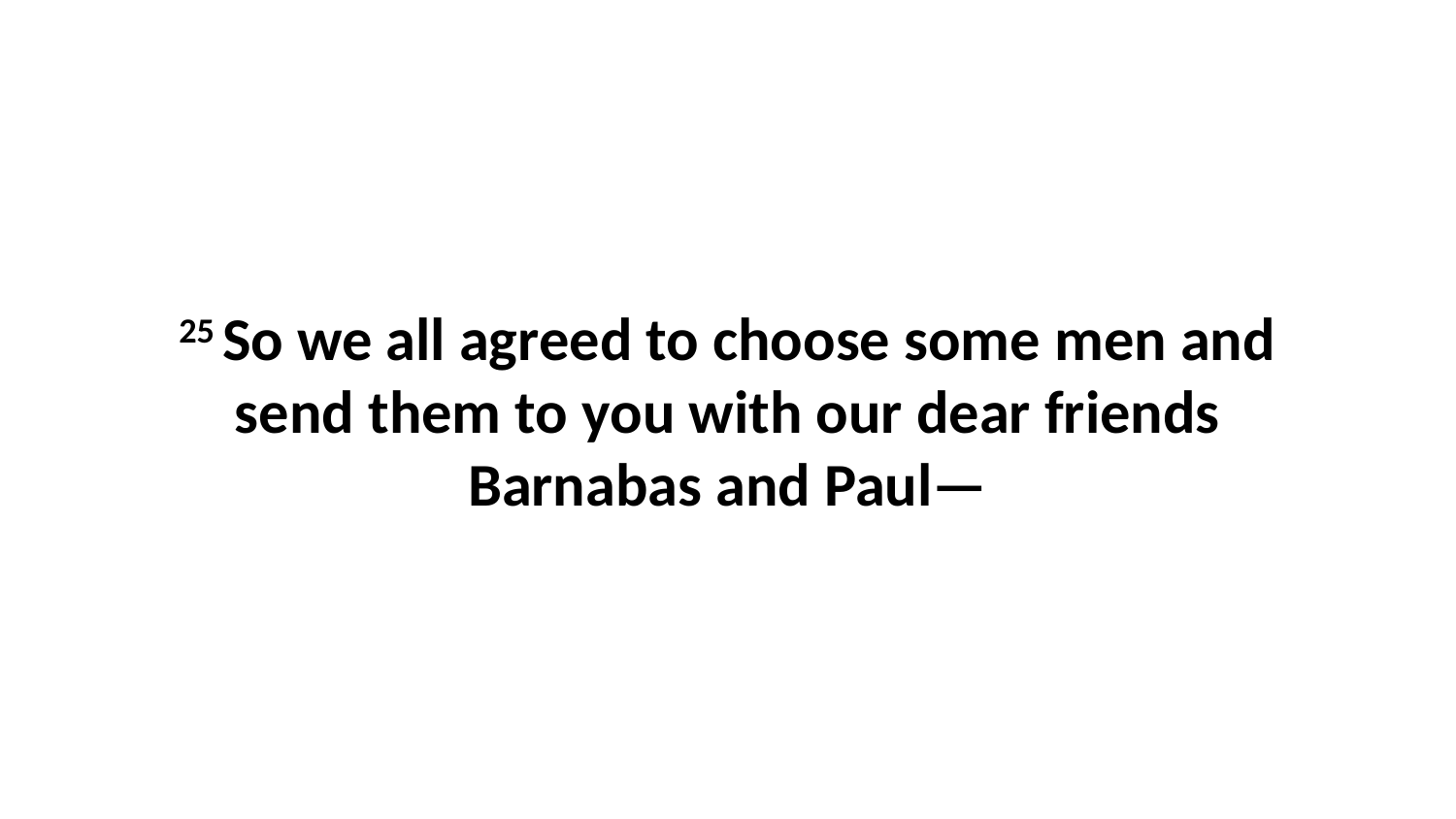

25 So we all agreed to choose some men and send them to you with our dear friends Barnabas and Paul—